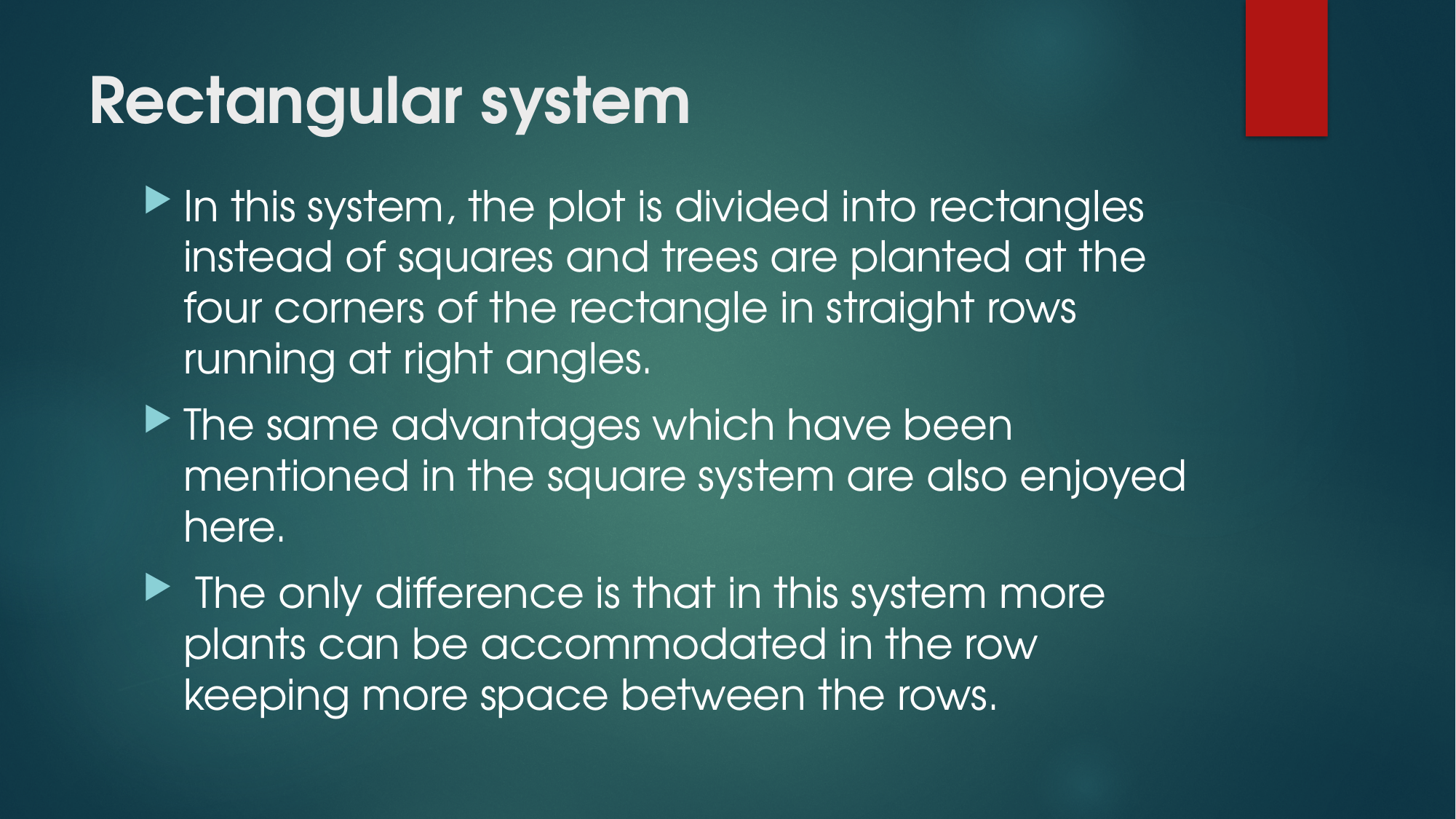

# Rectangular system
In this system, the plot is divided into rectangles instead of squares and trees are planted at the four corners of the rectangle in straight rows running at right angles.
The same advantages which have been mentioned in the square system are also enjoyed here.
 The only difference is that in this system more plants can be accommodated in the row keeping more space between the rows.